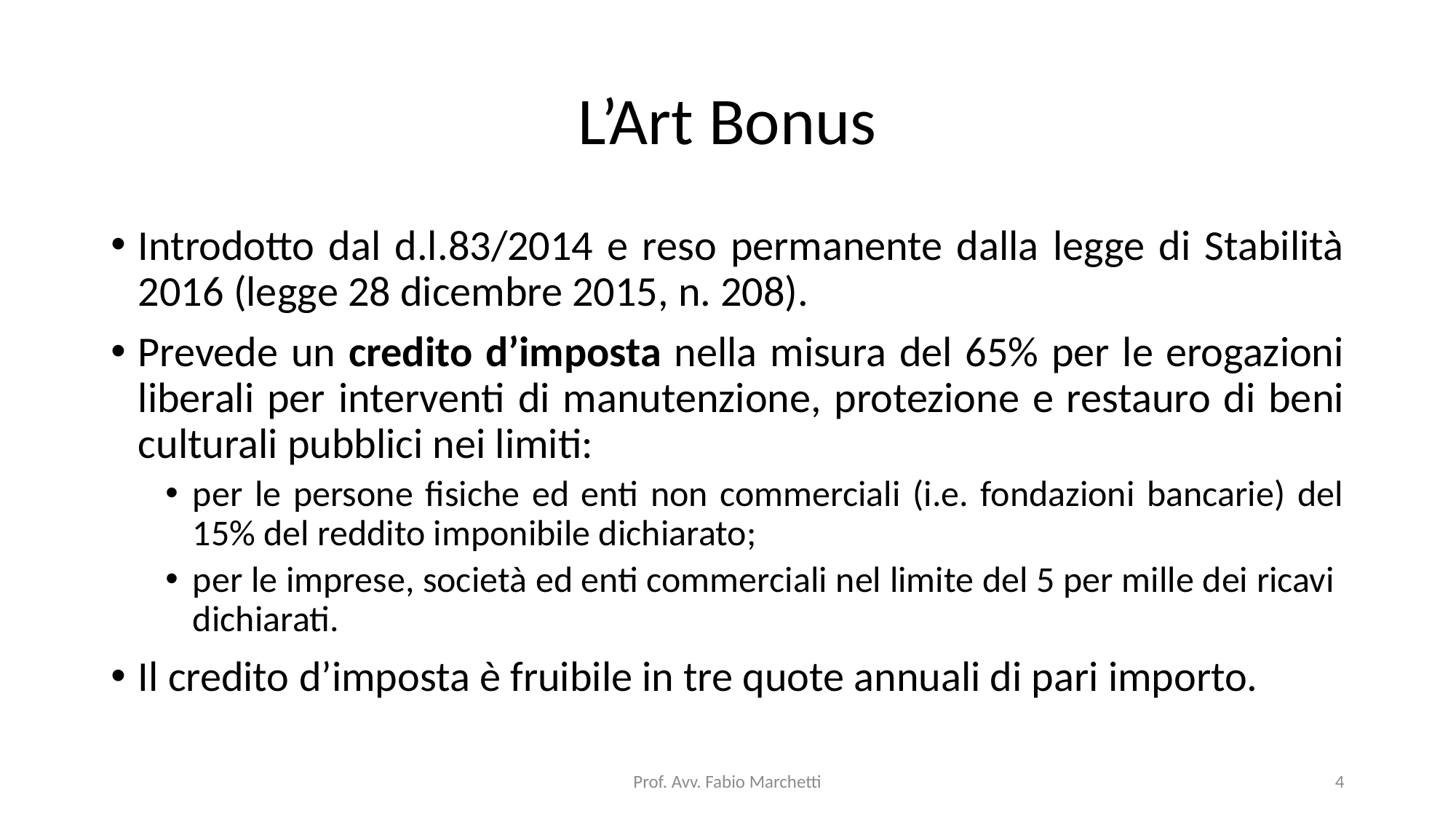

# L’Art Bonus
Introdotto dal d.l.83/2014 e reso permanente dalla legge di Stabilità 2016 (legge 28 dicembre 2015, n. 208).
Prevede un credito d’imposta nella misura del 65% per le erogazioni liberali per interventi di manutenzione, protezione e restauro di beni culturali pubblici nei limiti:
per le persone fisiche ed enti non commerciali (i.e. fondazioni bancarie) del 15% del reddito imponibile dichiarato;
per le imprese, società ed enti commerciali nel limite del 5 per mille dei ricavi  dichiarati.
Il credito d’imposta è fruibile in tre quote annuali di pari importo.
Prof. Avv. Fabio Marchetti
4